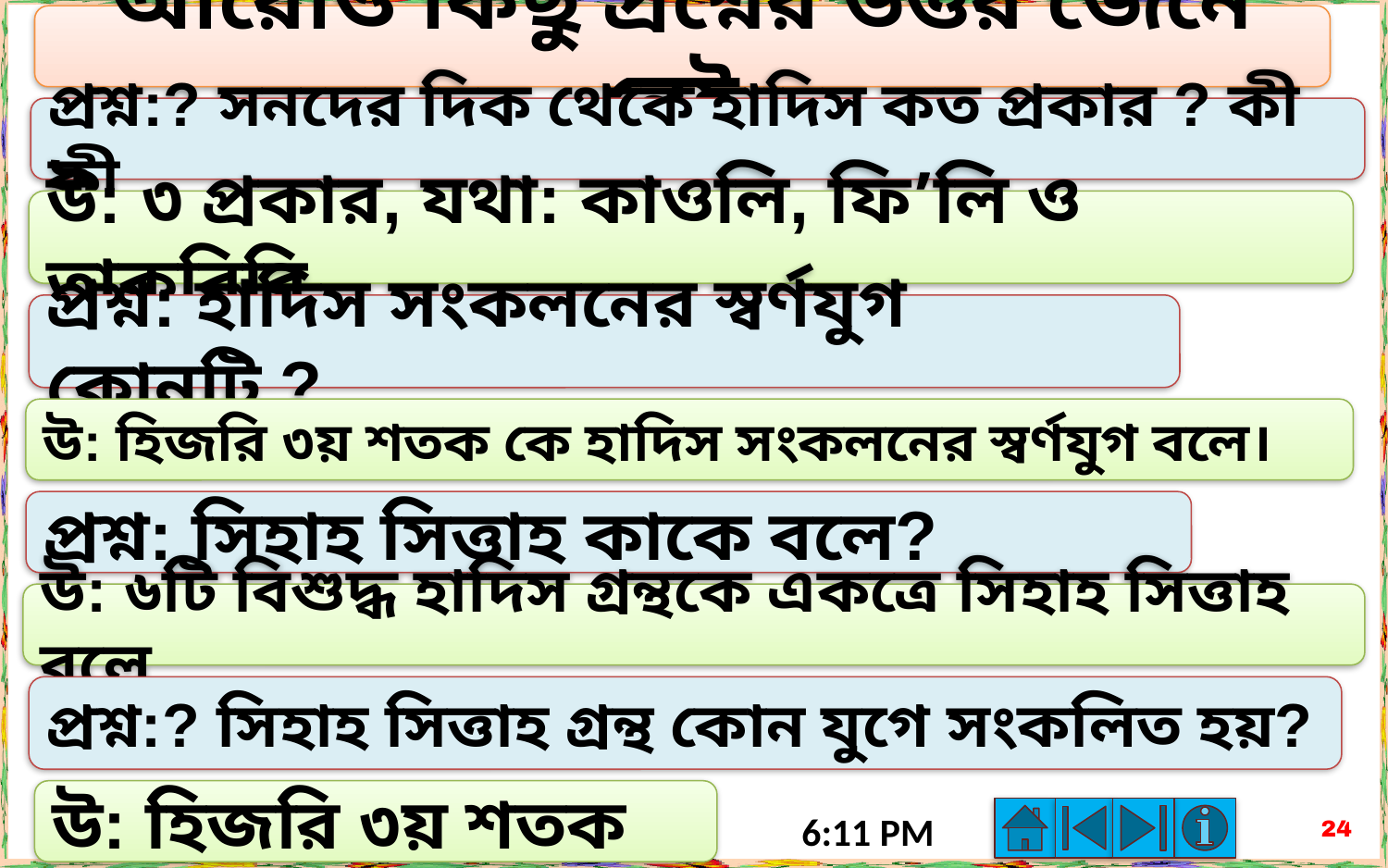

আরোও কিছু প্রশ্নের উত্তর জেনে নেই
প্রশ্ন:? সনদের দিক থেকে হাদিস কত প্রকার ? কী কী
উ: ৩ প্রকার, যথা: কাওলি, ফি’লি ও তাকরিরি
প্রশ্ন: হাদিস সংকলনের স্বর্ণযুগ কোনটি ?
উ: হিজরি ৩য় শতক কে হাদিস সংকলনের স্বর্ণযুগ বলে।
প্রশ্ন: সিহাহ সিত্তাহ কাকে বলে?
উ: ৬টি বিশুদ্ধ হাদিস গ্রন্থকে একত্রে সিহাহ সিত্তাহ বলে
প্রশ্ন:? সিহাহ সিত্তাহ গ্রন্থ কোন যুগে সংকলিত হয়?
উ: হিজরি ৩য় শতক
24
6:11 PM